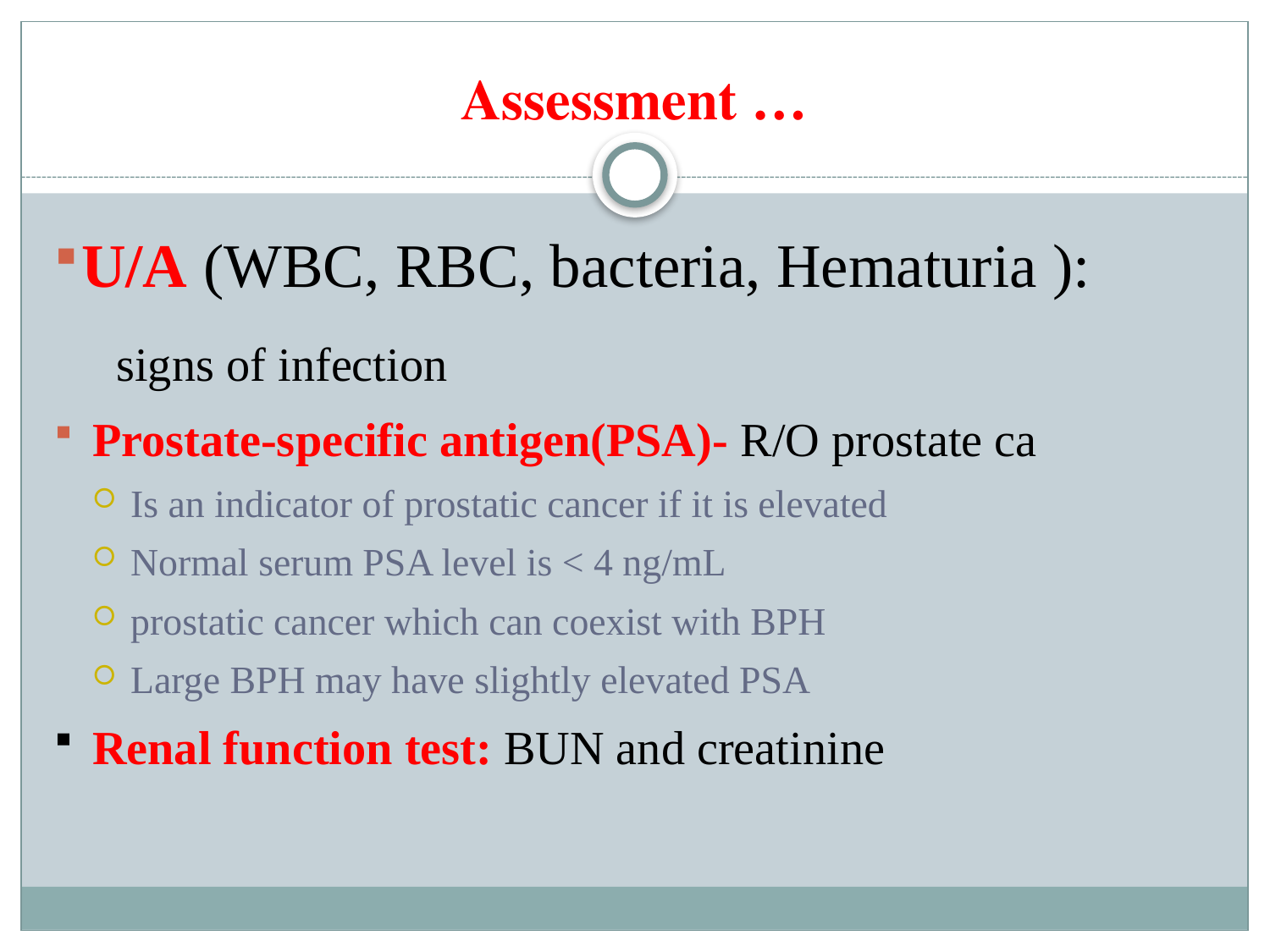

# Assessment …
U/A (WBC, RBC, bacteria, Hematuria ):
    signs of infection
Prostate-specific antigen(PSA)- R/O prostate ca
Is an indicator of prostatic cancer if it is elevated
Normal serum PSA level is < 4 ng/mL
prostatic cancer which can coexist with BPH
Large BPH may have slightly elevated PSA
Renal function test: BUN and creatinine